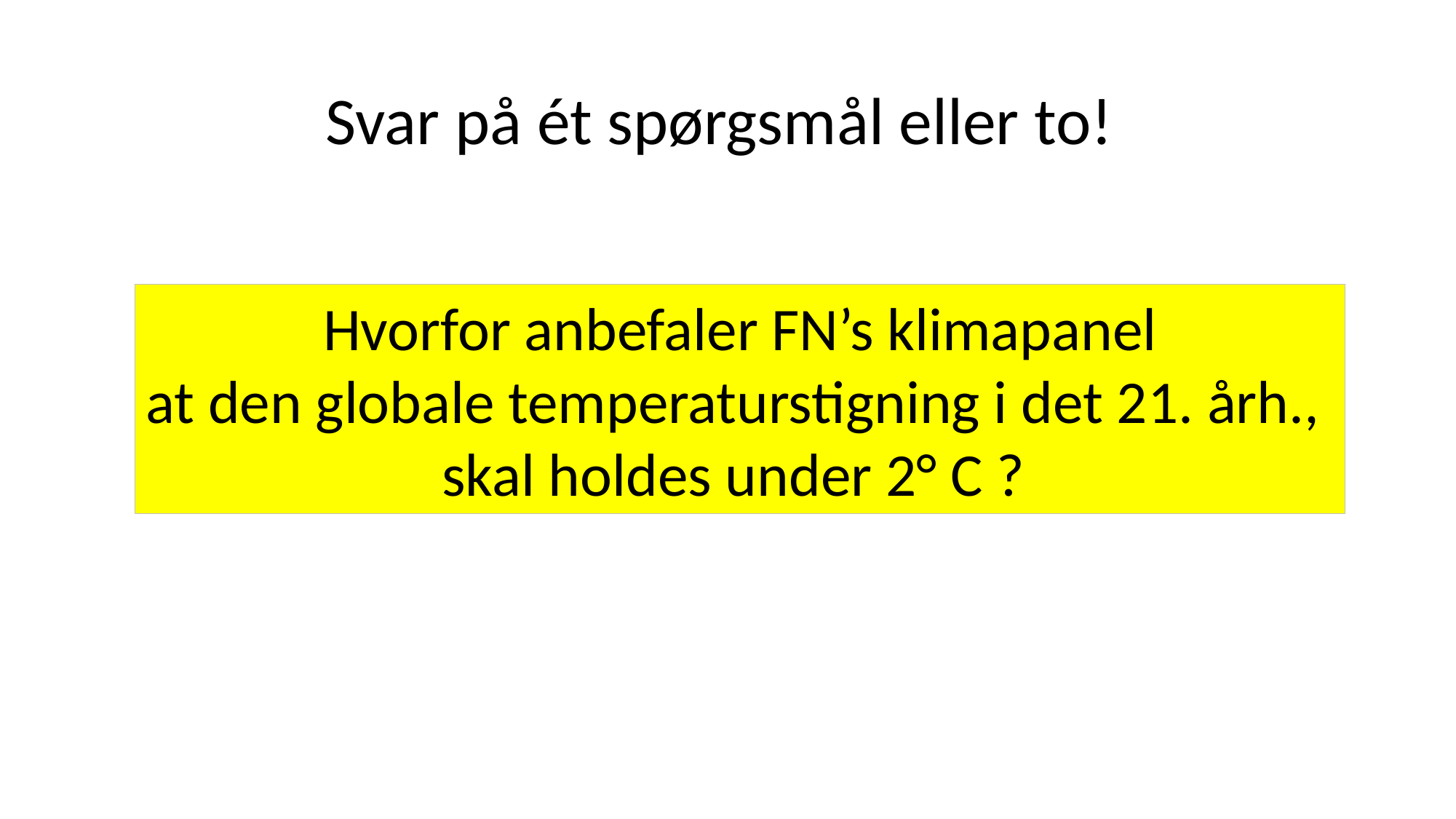

# Svar på ét spørgsmål eller to!
Hvorfor anbefaler FN’s klimapanel
at den globale temperaturstigning i det 21. årh.,
skal holdes under 2° C ?